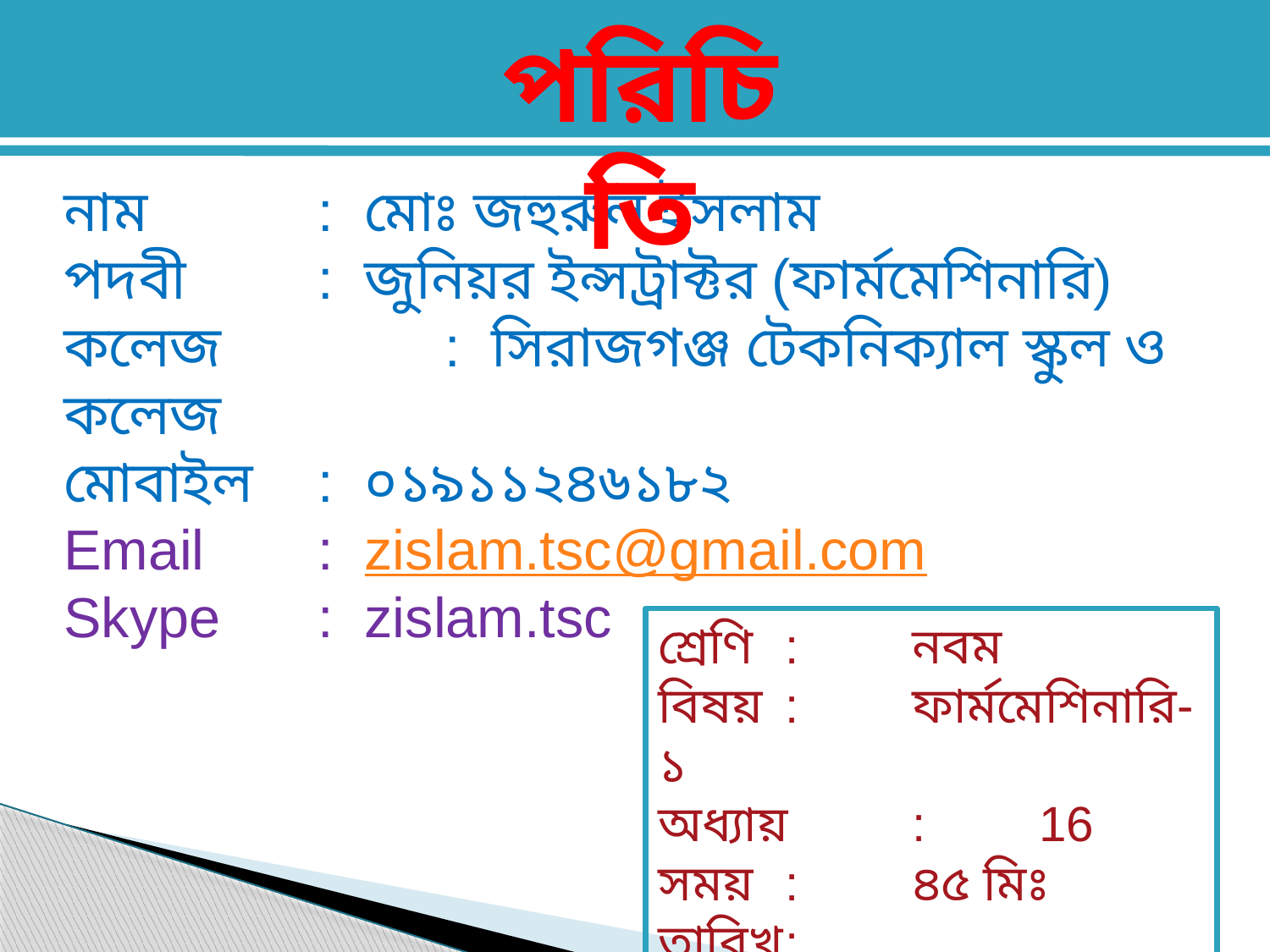

পরিচিতি
নাম		:  মোঃ জহুরুল ইসলাম
পদবী		:  জুনিয়র ইন্সট্রাক্টর (ফার্মমেশিনারি)
কলেজ		:  সিরাজগঞ্জ টেকনিক্যাল স্কুল ও কলেজ
মোবাইল	:  ০১৯১১২৪৬১৮২
Email	:  zislam.tsc@gmail.com
Skype	:  zislam.tsc
শ্রেণি	: 	নবম
বিষয়	: 	ফার্মমেশিনারি-১
অধ্যায়	: 	16
সময়	: 	৪৫ মিঃ
তারিখ	: